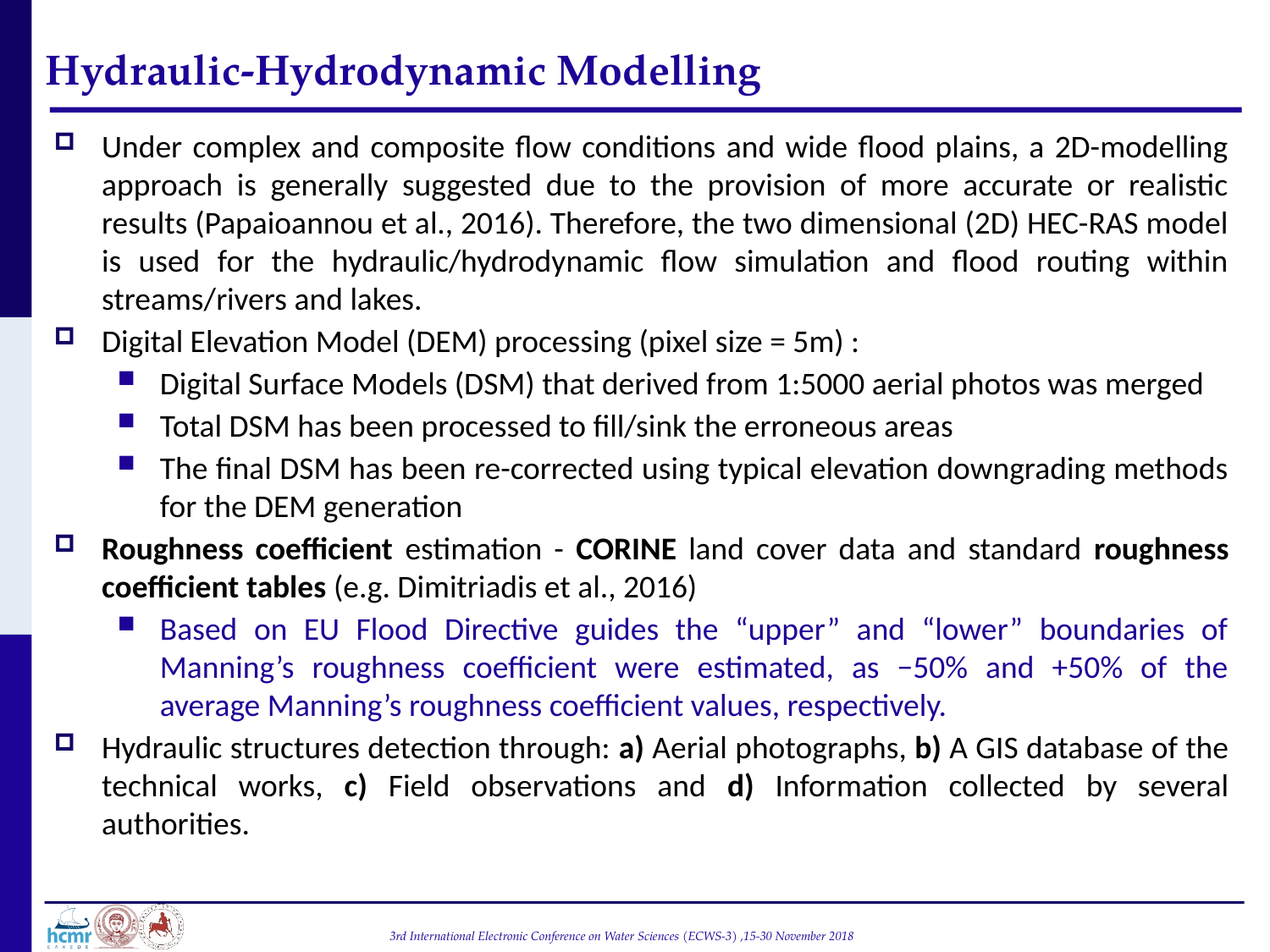

Hydraulic-Hydrodynamic Modelling

Under complex and composite flow conditions and wide flood plains, a 2D-modelling approach is generally suggested due to the provision of more accurate or realistic results (Papaioannou et al., 2016). Therefore, the two dimensional (2D) HEC-RAS model is used for the hydraulic/hydrodynamic flow simulation and flood routing within streams/rivers and lakes.
Digital Elevation Model (DEM) processing (pixel size = 5m) :
Digital Surface Models (DSM) that derived from 1:5000 aerial photos was merged
Total DSM has been processed to fill/sink the erroneous areas
The final DSM has been re-corrected using typical elevation downgrading methods for the DEM generation
Roughness coefficient estimation - CORINE land cover data and standard roughness coefficient tables (e.g. Dimitriadis et al., 2016)
Based on EU Flood Directive guides the “upper” and “lower” boundaries of Manning’s roughness coefficient were estimated, as −50% and +50% of the average Manning’s roughness coefficient values, respectively.
Hydraulic structures detection through: a) Aerial photographs, b) A GIS database of the technical works, c) Field observations and d) Information collected by several authorities.
3rd International Electronic Conference on Water Sciences (ECWS-3) ,15-30 November 2018